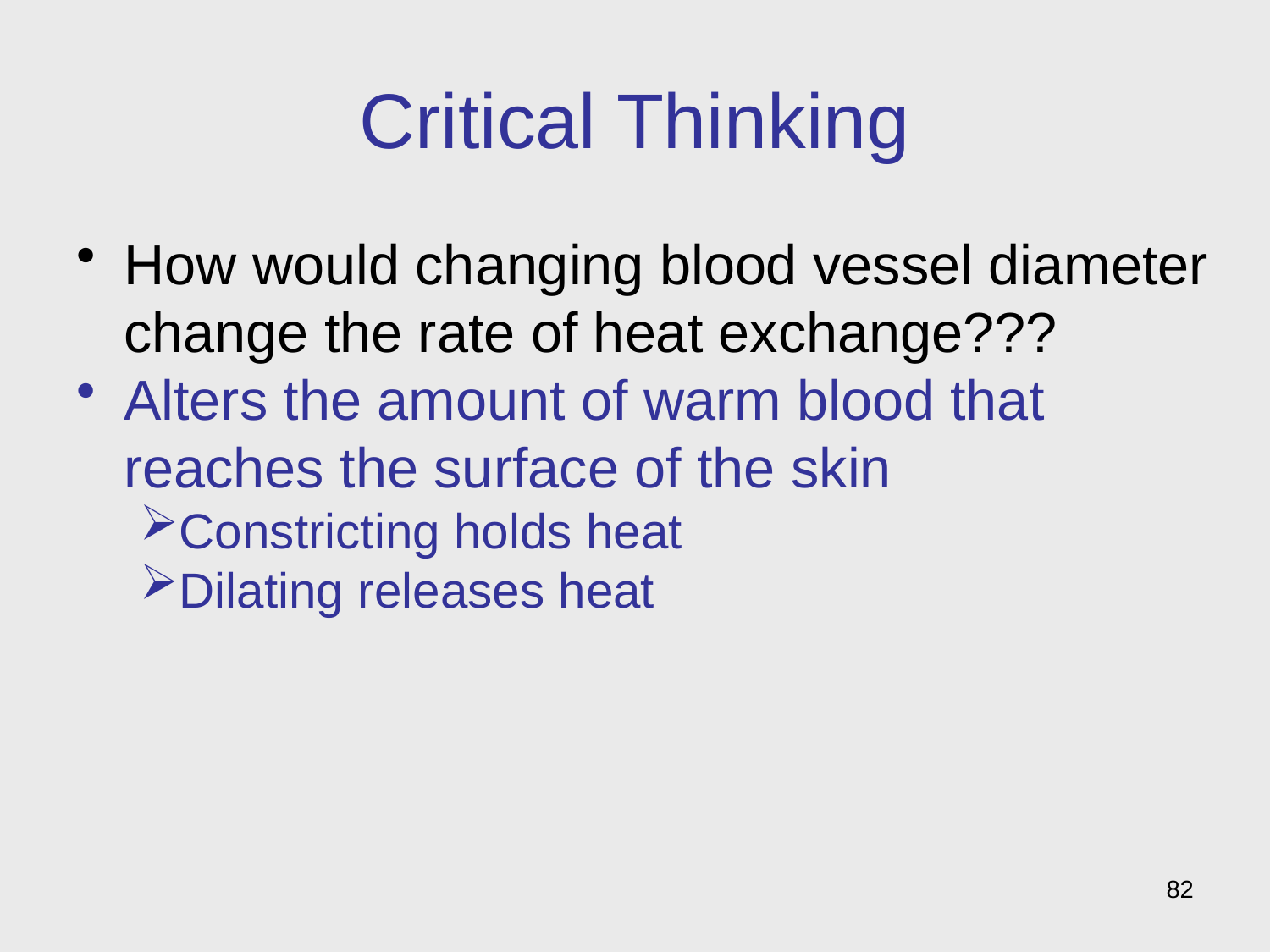

# Critical Thinking
How would changing blood vessel diameter change the rate of heat exchange???
Alters the amount of warm blood that reaches the surface of the skin
Constricting holds heat
Dilating releases heat
82